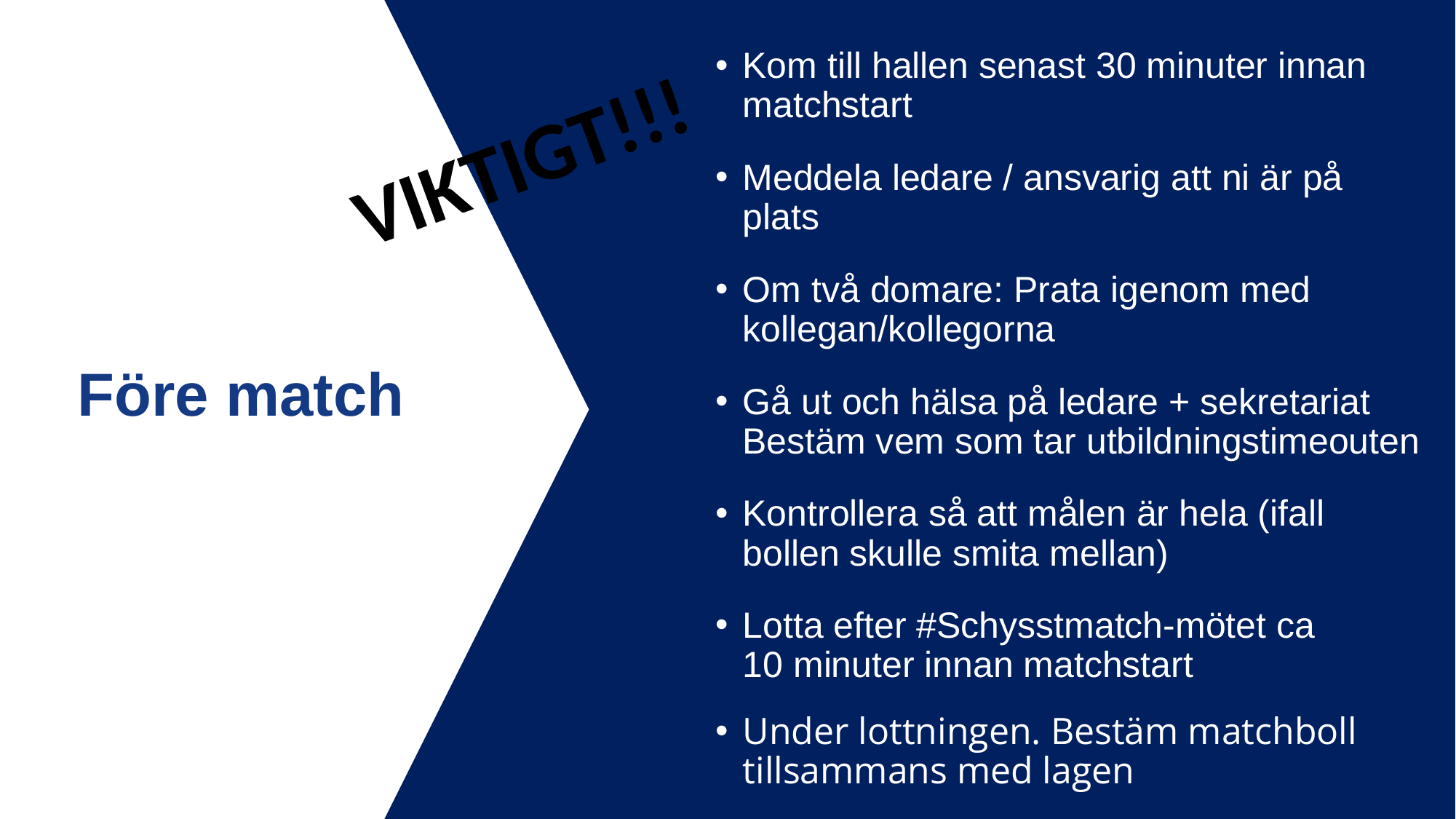

Kom till hallen senast 30 minuter innan matchstart
Meddela ledare / ansvarig att ni är på plats
Om två domare: Prata igenom med kollegan/kollegorna
Gå ut och hälsa på ledare + sekretariat
Bestäm vem som tar utbildningstimeouten
Kontrollera så att målen är hela (ifall bollen skulle smita mellan)
Lotta efter #Schysstmatch-mötet ca
10 minuter innan matchstart
Under lottningen. Bestäm matchboll tillsammans med lagen
VIKTIGT!!!
Före match